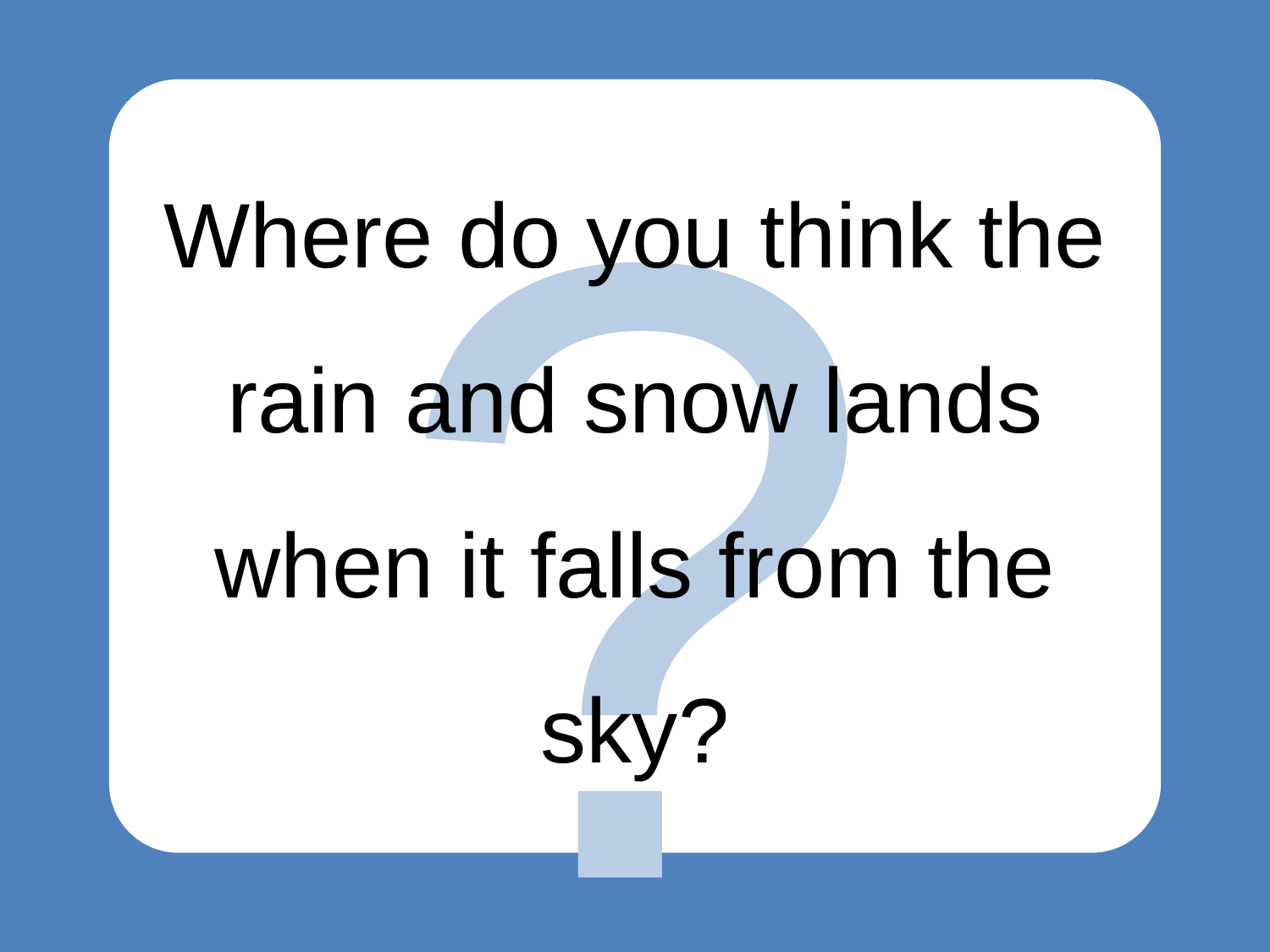

?

Where do you think the rain and snow lands when it falls from the sky?